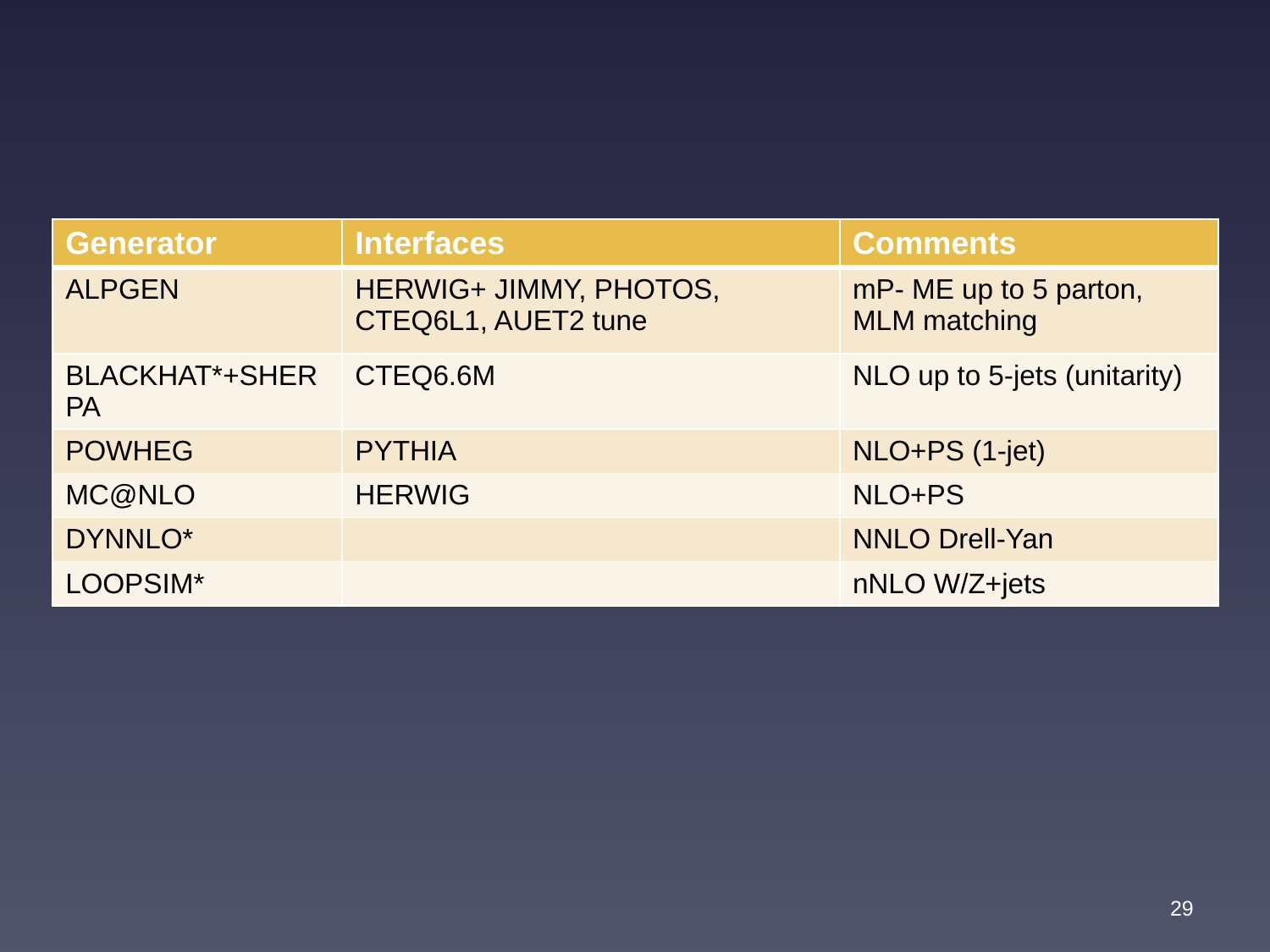

| Generator | Interfaces | Comments |
| --- | --- | --- |
| ALPGEN | HERWIG+ JIMMY, PHOTOS, CTEQ6L1, AUET2 tune | mP- ME up to 5 parton, MLM matching |
| BLACKHAT\*+SHERPA | CTEQ6.6M | NLO up to 5-jets (unitarity) |
| POWHEG | PYTHIA | NLO+PS (1-jet) |
| MC@NLO | HERWIG | NLO+PS |
| DYNNLO\* |  | NNLO Drell-Yan |
| LOOPSIM\* |  | nNLO W/Z+jets |
29